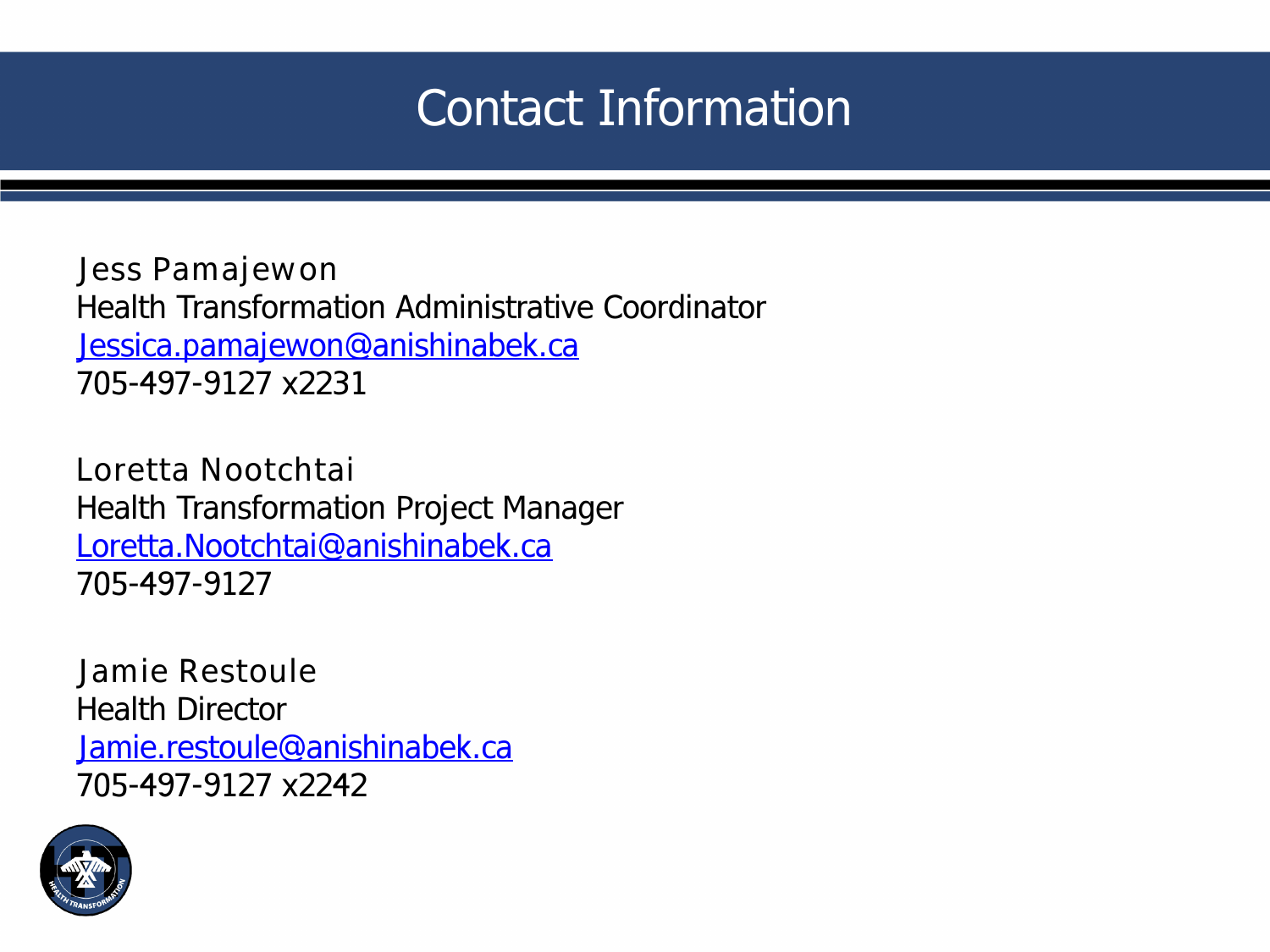

# Contact Information
Jess Pamajewon
Health Transformation Administrative Coordinator
Jessica.pamajewon@anishinabek.ca
705-497-9127 x2231

Loretta Nootchtai
Health Transformation Project Manager
Loretta.Nootchtai@anishinabek.ca
705-497-9127

Jamie Restoule
Health Director
Jamie.restoule@anishinabek.ca
705-497-9127 x2242